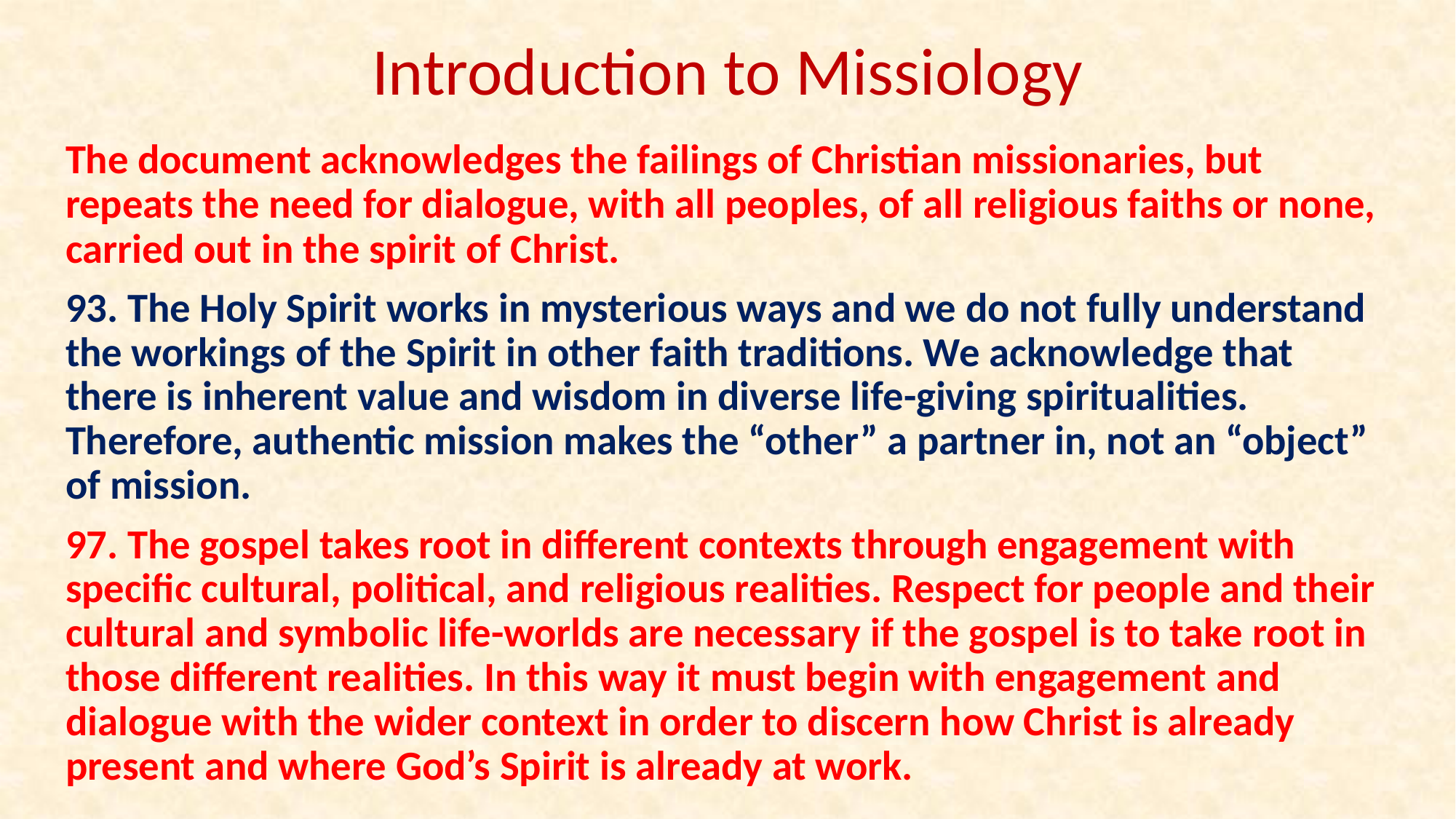

# Introduction to Missiology
The document acknowledges the failings of Christian missionaries, but repeats the need for dialogue, with all peoples, of all religious faiths or none, carried out in the spirit of Christ.
93. The Holy Spirit works in mysterious ways and we do not fully understand the workings of the Spirit in other faith traditions. We acknowledge that there is inherent value and wisdom in diverse life-giving spiritualities. Therefore, authentic mission makes the “other” a partner in, not an “object” of mission.
97. The gospel takes root in different contexts through engagement with specific cultural, political, and religious realities. Respect for people and their cultural and symbolic life-worlds are necessary if the gospel is to take root in those different realities. In this way it must begin with engagement and dialogue with the wider context in order to discern how Christ is already present and where God’s Spirit is already at work.